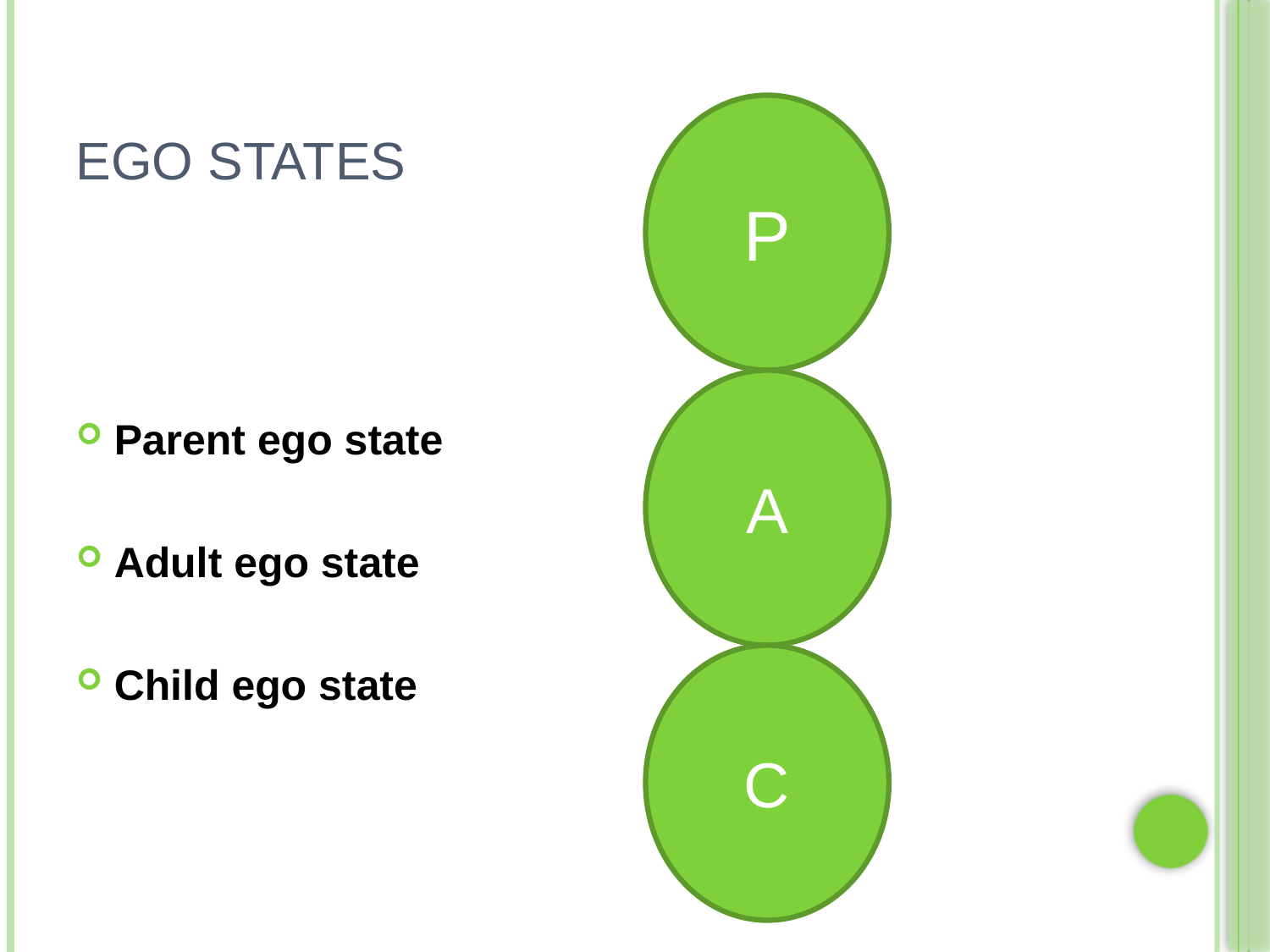

# Ego states
P

Parent ego state

Adult ego state

Child ego state
A
C